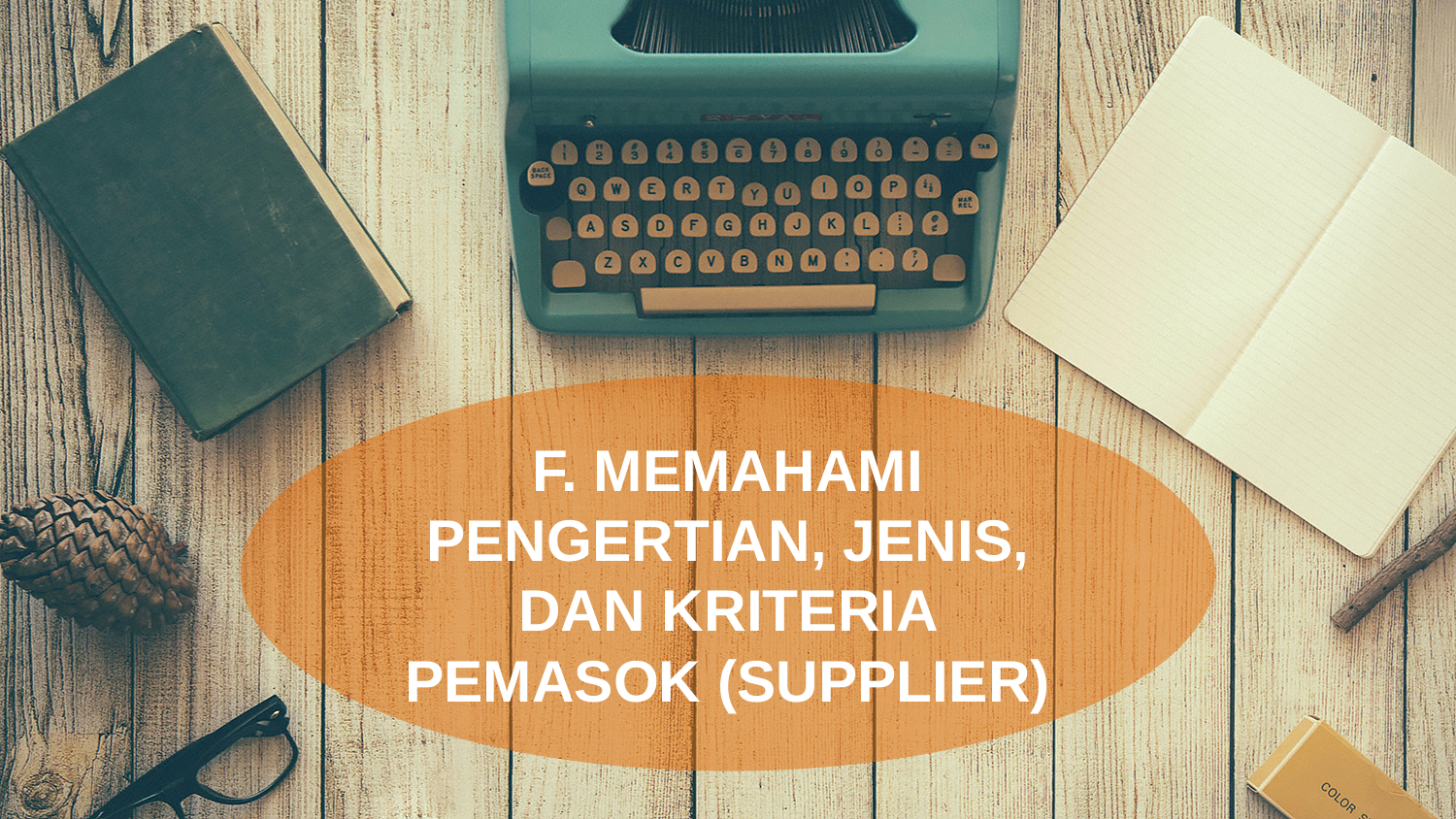

F. MEMAHAMI PENGERTIAN, JENIS, DAN KRITERIA PEMASOK (SUPPLIER)